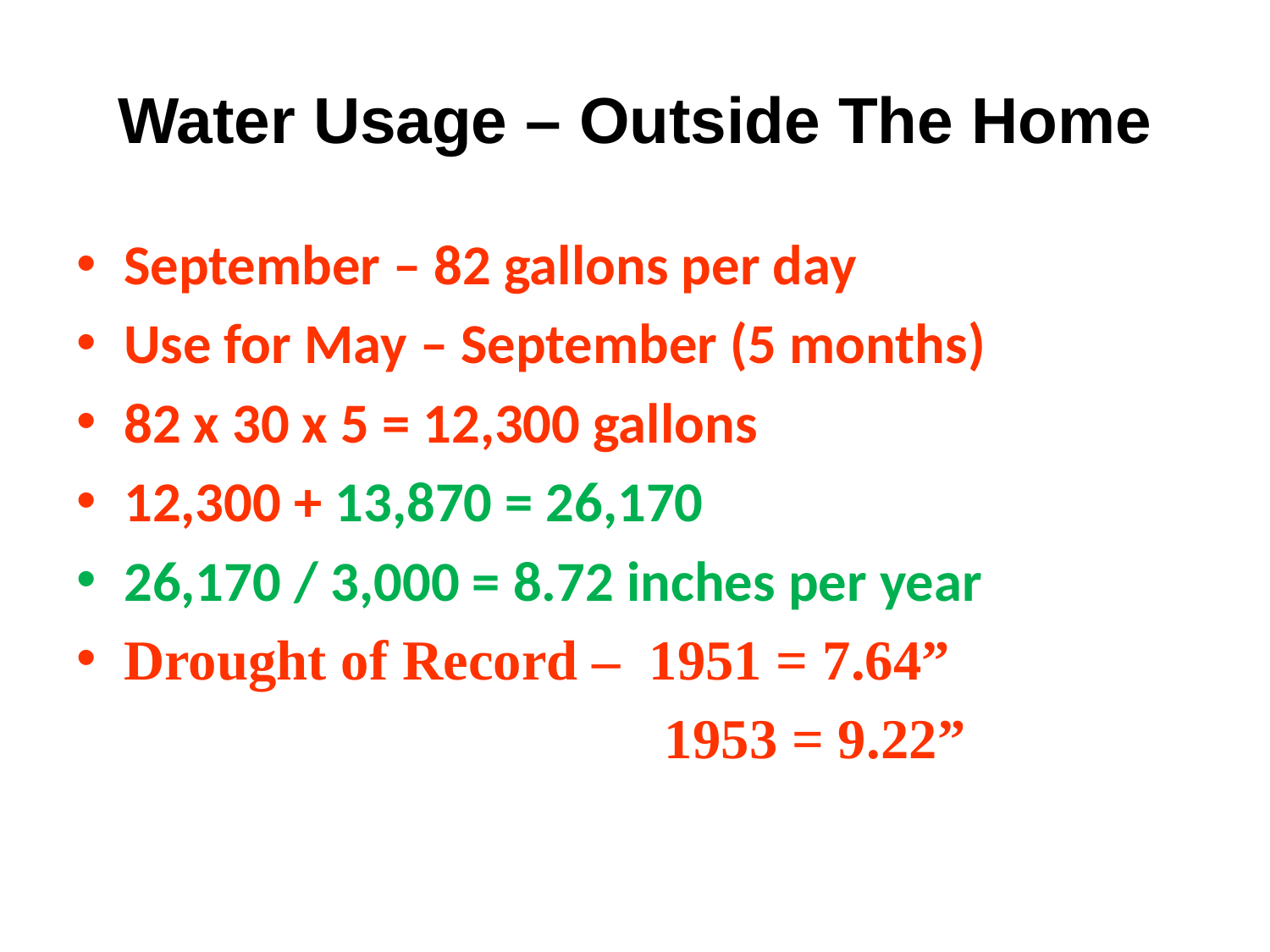

# Water Usage – Outside The Home
September – 82 gallons per day
Use for May – September (5 months)
82 x 30 x 5 = 12,300 gallons
12,300 + 13,870 = 26,170
26,170 / 3,000 = 8.72 inches per year
Drought of Record –  1951 = 7.64”
                                     1953 = 9.22”